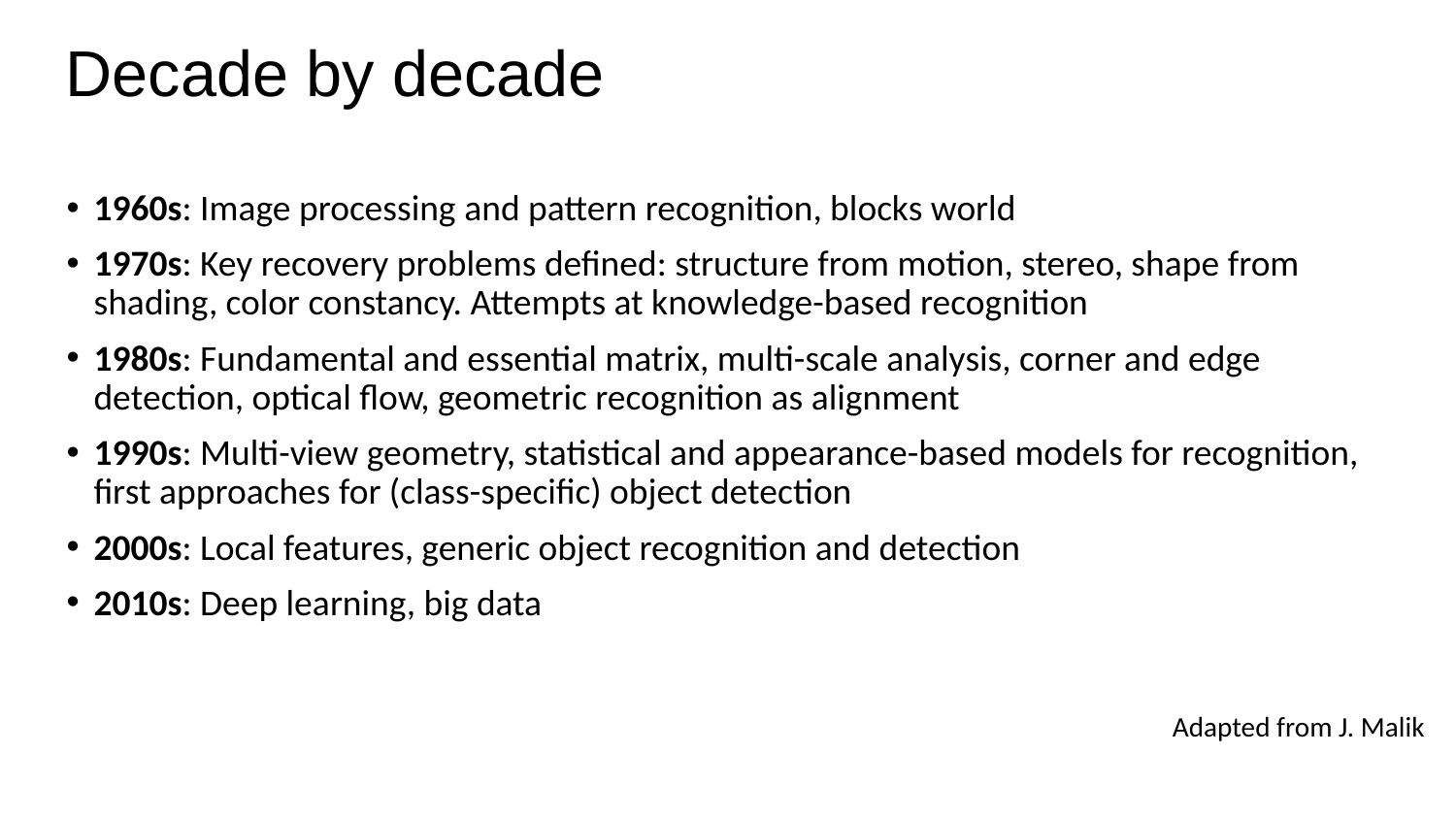

# Decade by decade
1960s: Image processing and pattern recognition, blocks world
1970s: Key recovery problems defined: structure from motion, stereo, shape from shading, color constancy. Attempts at knowledge-based recognition
1980s: Fundamental and essential matrix, multi-scale analysis, corner and edge detection, optical flow, geometric recognition as alignment
1990s: Multi-view geometry, statistical and appearance-based models for recognition, first approaches for (class-specific) object detection
2000s: Local features, generic object recognition and detection
2010s: Deep learning, big data
Adapted from J. Malik